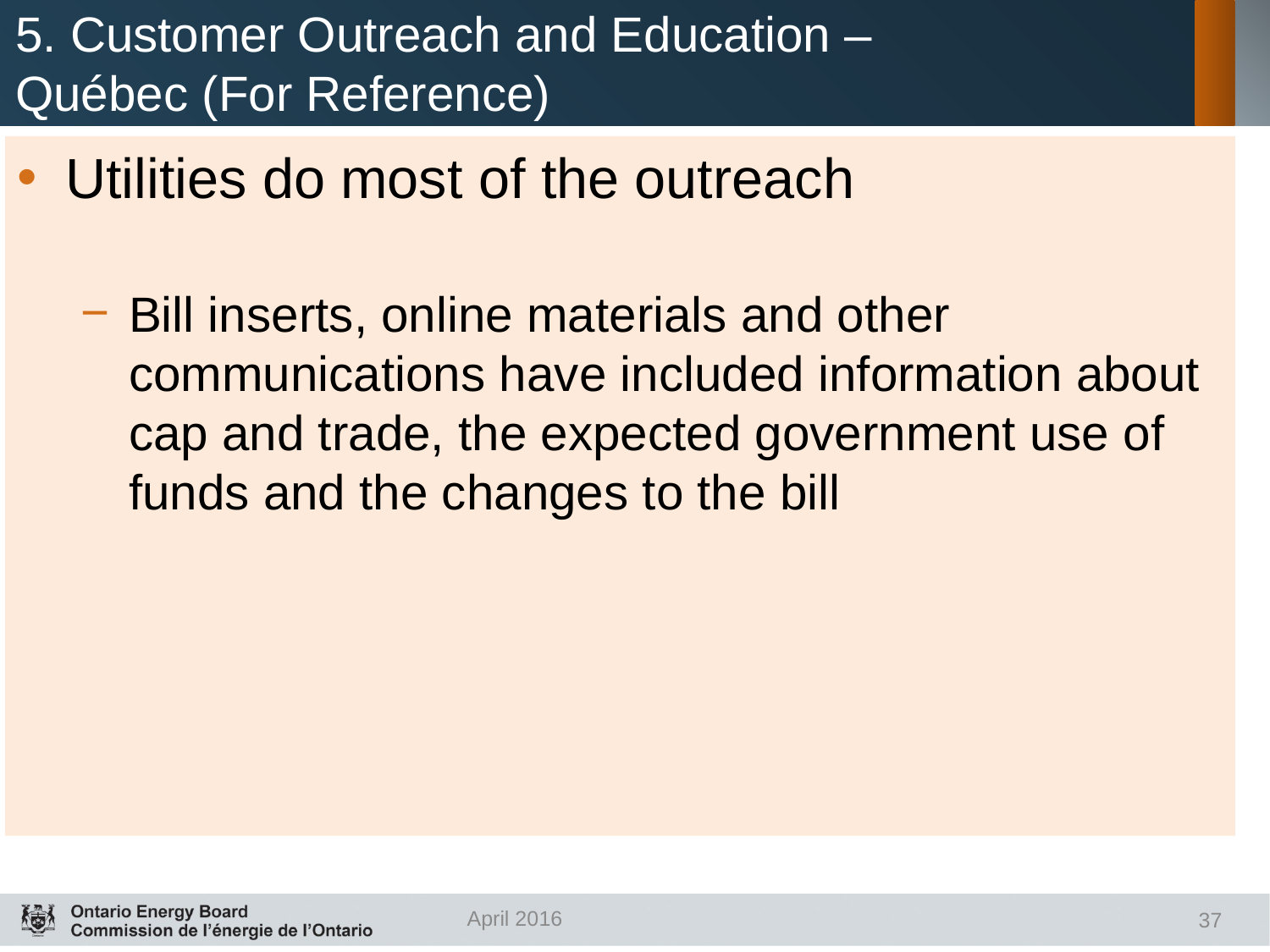

# 5. Customer Outreach and Education – Québec (For Reference)
Utilities do most of the outreach

Bill inserts, online materials and other communications have included information about cap and trade, the expected government use of funds and the changes to the bill

April 2016
37